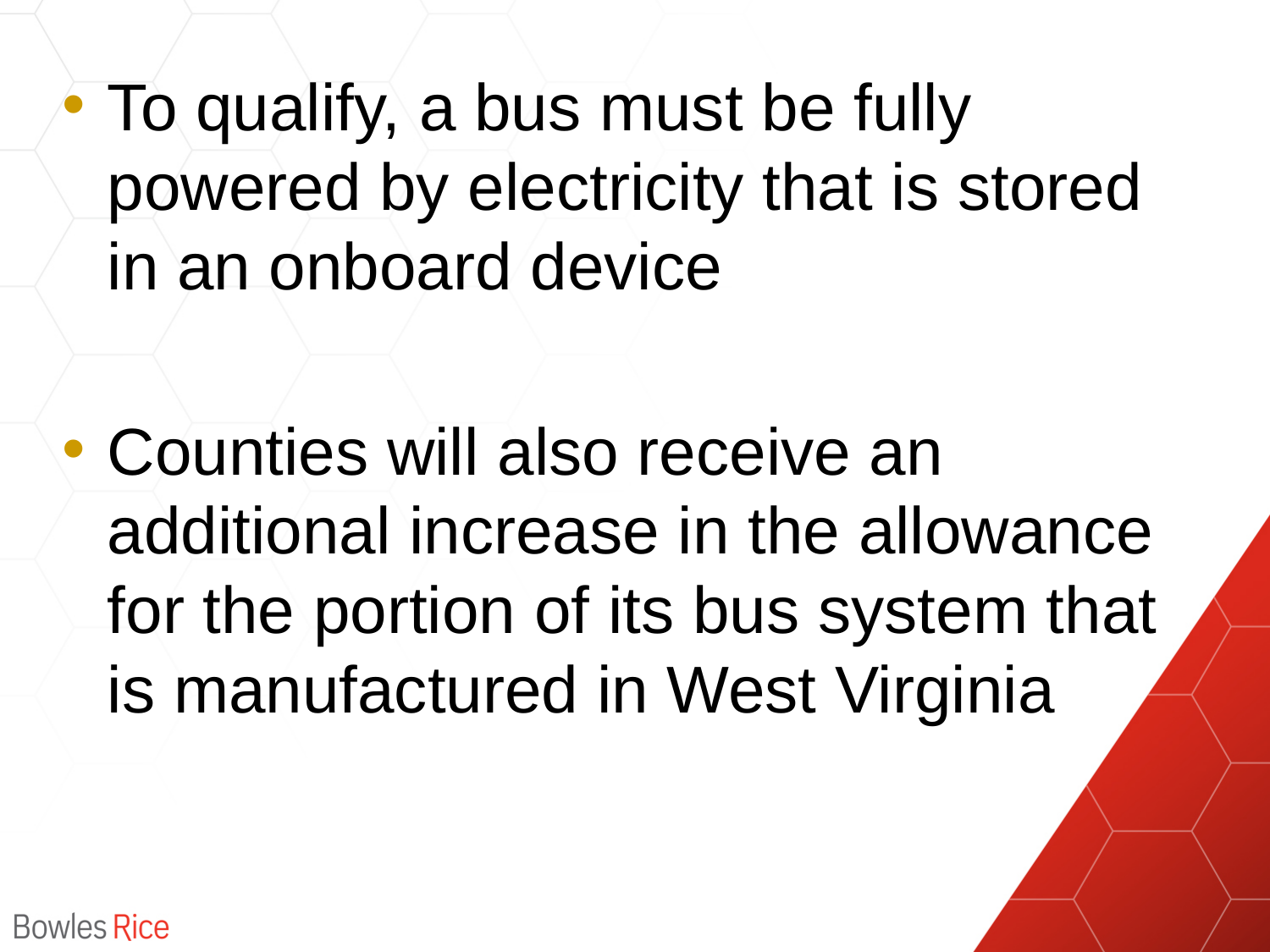

#
To qualify, a bus must be fully powered by electricity that is stored in an onboard device

Counties will also receive an additional increase in the allowance for the portion of its bus system that is manufactured in West Virginia